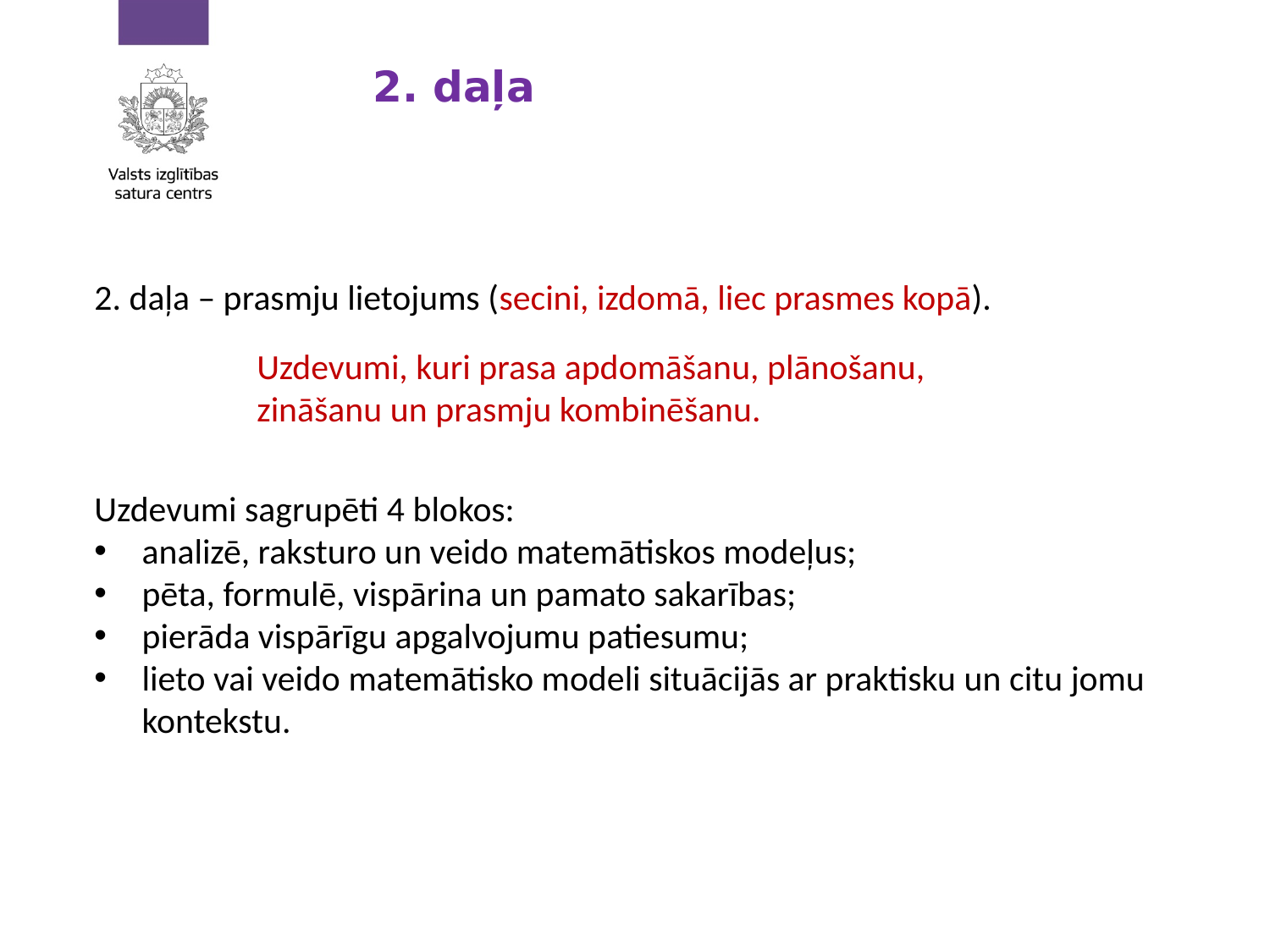

# 2. daļa
2. daļa – prasmju lietojums (secini, izdomā, liec prasmes kopā).

Uzdevumi sagrupēti 4 blokos:
analizē, raksturo un veido matemātiskos modeļus;
pēta, formulē, vispārina un pamato sakarības;
pierāda vispārīgu apgalvojumu patiesumu;
lieto vai veido matemātisko modeli situācijās ar praktisku un citu jomu kontekstu.

Uzdevumi, kuri prasa apdomāšanu, plānošanu, zināšanu un prasmju kombinēšanu.